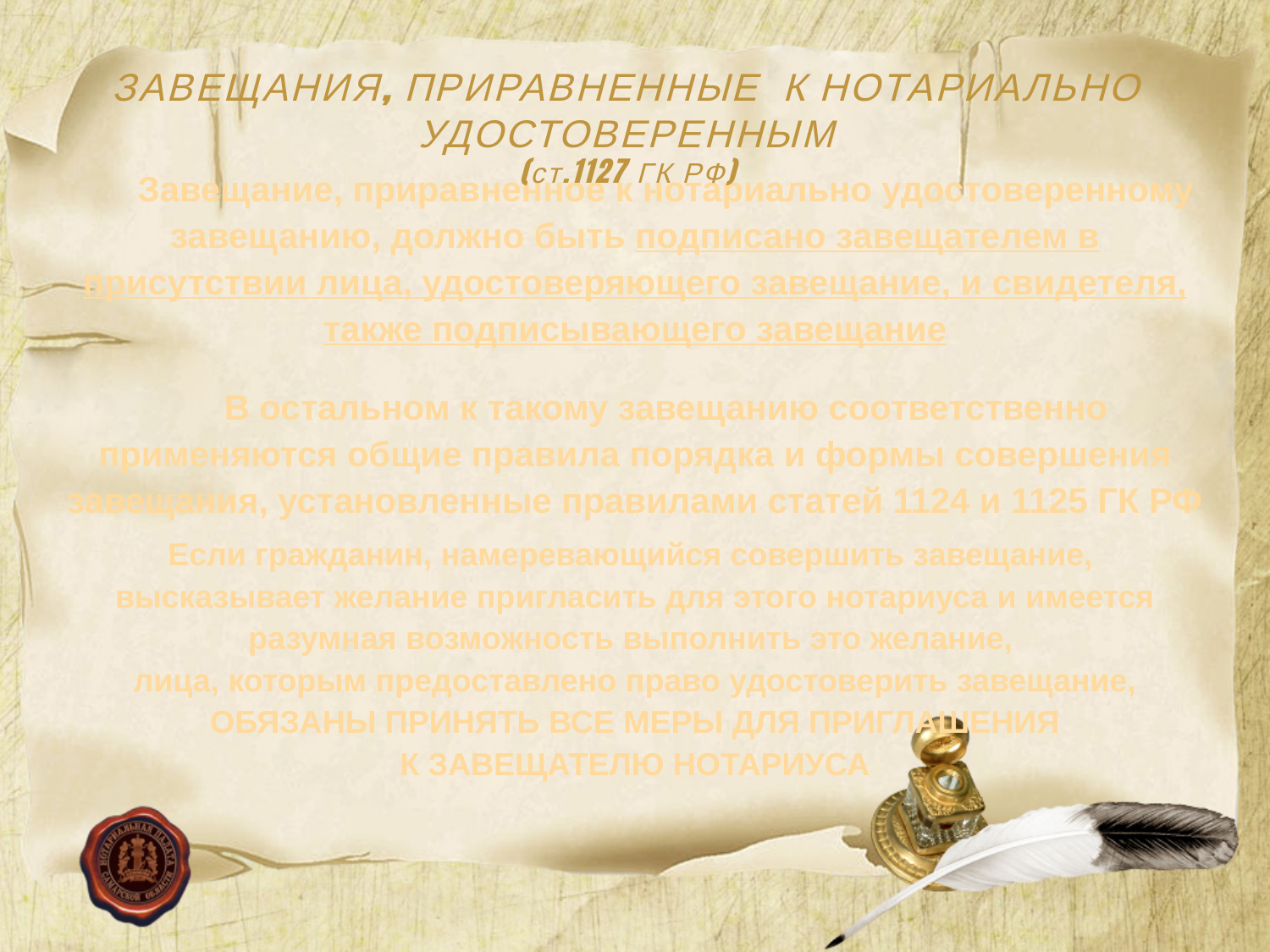

ЗАВЕЩАНИЯ, ПРИРАВНЕННЫЕ  К НОТАРИАЛЬНО УДОСТОВЕРЕННЫМ
(ст.1127 ГК РФ)
Завещание, приравненное к нотариально удостоверенному завещанию, должно быть подписано завещателем в присутствии лица, удостоверяющего завещание, и свидетеля, также подписывающего завещание
В остальном к такому завещанию соответственно применяются общие правила порядка и формы совершения завещания, установленные правилами статей 1124 и 1125 ГК РФ
Если гражданин, намеревающийся совершить завещание,
высказывает желание пригласить для этого нотариуса и имеется разумная возможность выполнить это желание,
лица, которым предоставлено право удостоверить завещание,
 Обязаны принять все меры для приглашения
к завещателю нотариуса